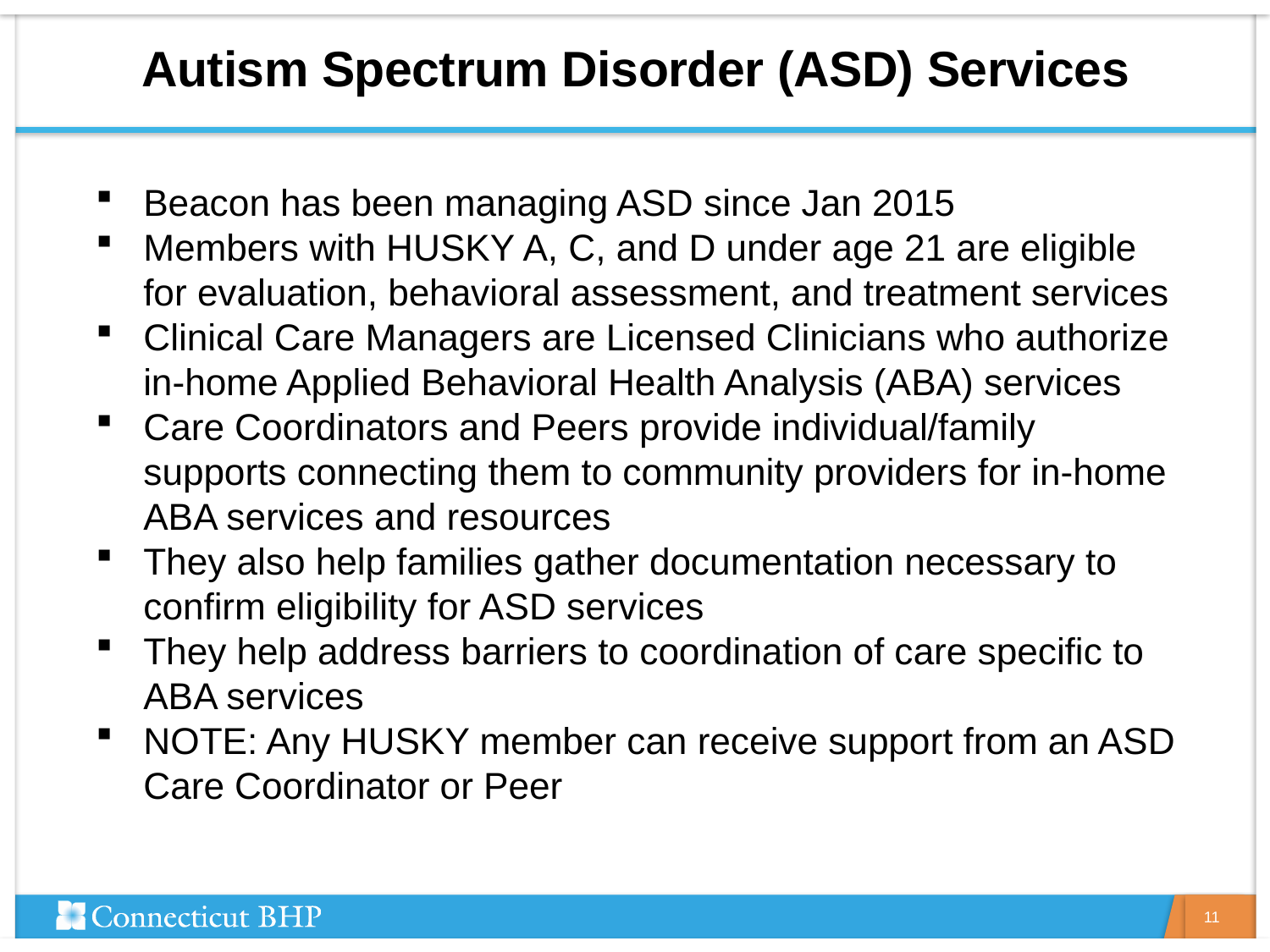

# Autism Spectrum Disorder (ASD) Services
Beacon has been managing ASD since Jan 2015
Members with HUSKY A, C, and D under age 21 are eligible for evaluation, behavioral assessment, and treatment services
Clinical Care Managers are Licensed Clinicians who authorize in-home Applied Behavioral Health Analysis (ABA) services
Care Coordinators and Peers provide individual/family supports connecting them to community providers for in-home ABA services and resources
They also help families gather documentation necessary to confirm eligibility for ASD services
They help address barriers to coordination of care specific to ABA services
NOTE: Any HUSKY member can receive support from an ASD Care Coordinator or Peer

11